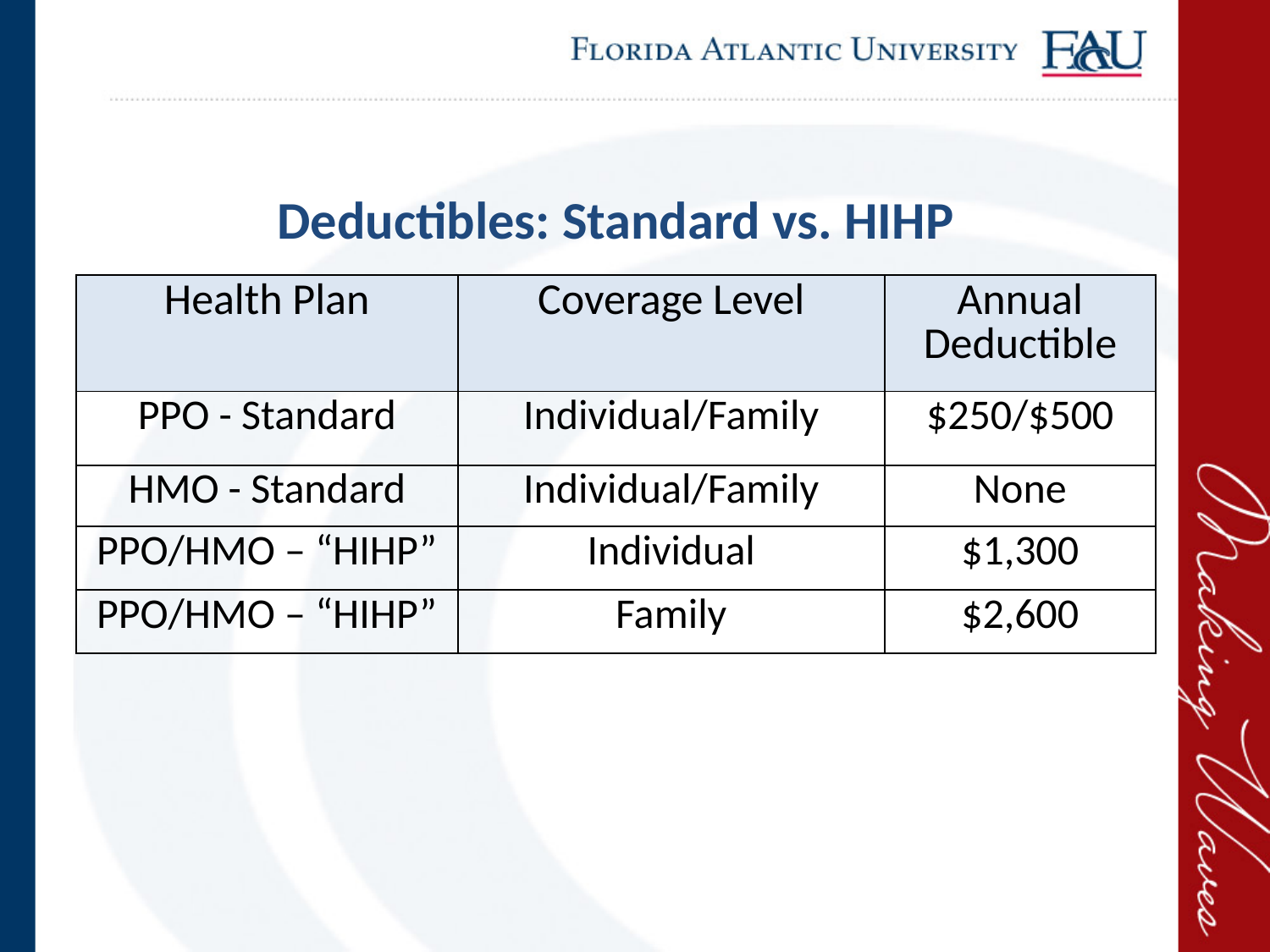

Deductibles: Standard vs. HIHP
| Health Plan | Coverage Level | Annual Deductible |
| --- | --- | --- |
| PPO - Standard | Individual/Family | $250/$500 |
| HMO - Standard | Individual/Family | None |
| PPO/HMO – “HIHP” | Individual | $1,300 |
| PPO/HMO – “HIHP” | Family | $2,600 |